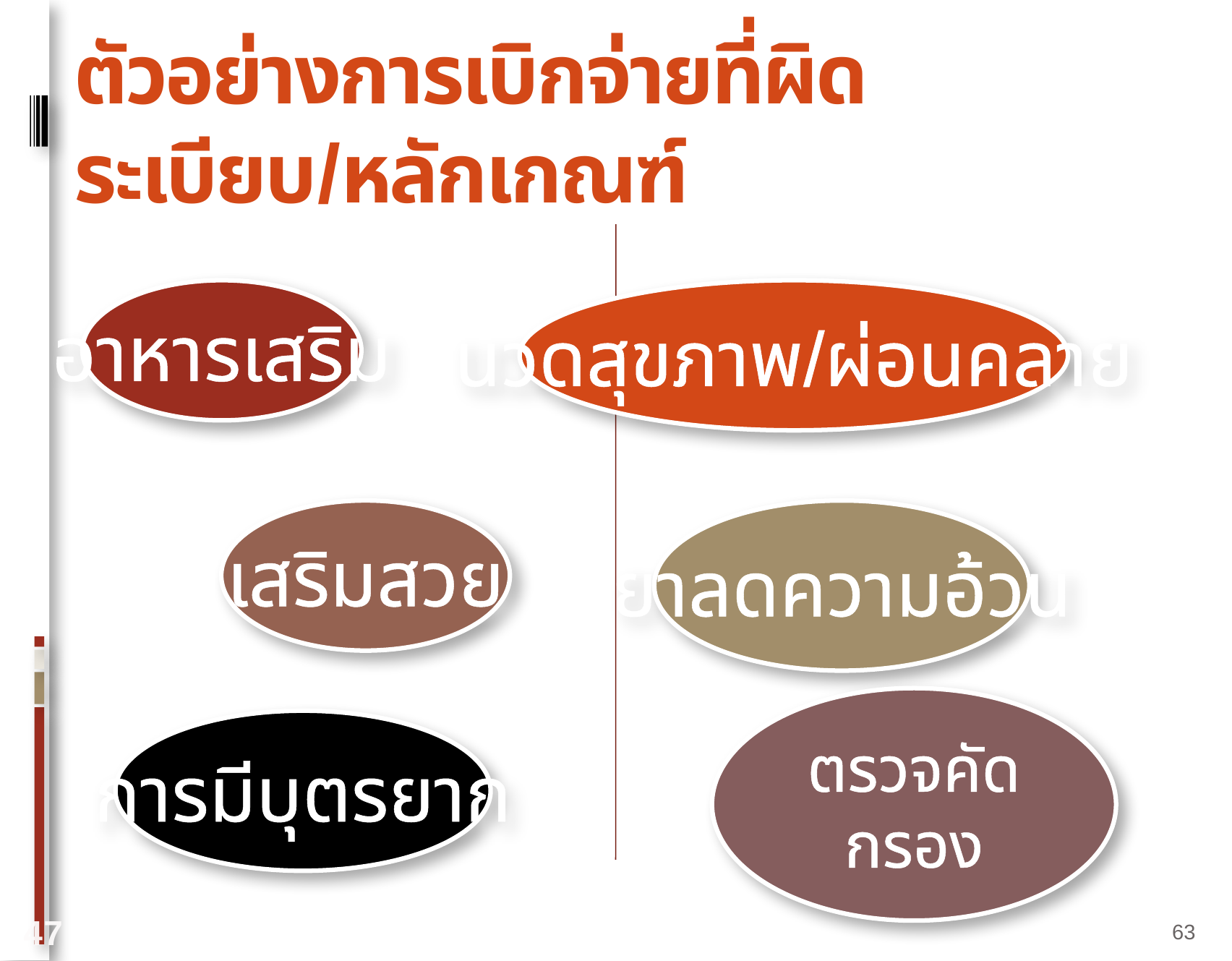

# ตัวอย่างการเบิกจ่ายที่ผิดระเบียบ/หลักเกณฑ์
อาหารเสริม
นวดสุขภาพ/ผ่อนคลาย
เสริมสวย
ยาลดความอ้วน
การมีบุตรยาก
ตรวจคัดกรอง
63
47